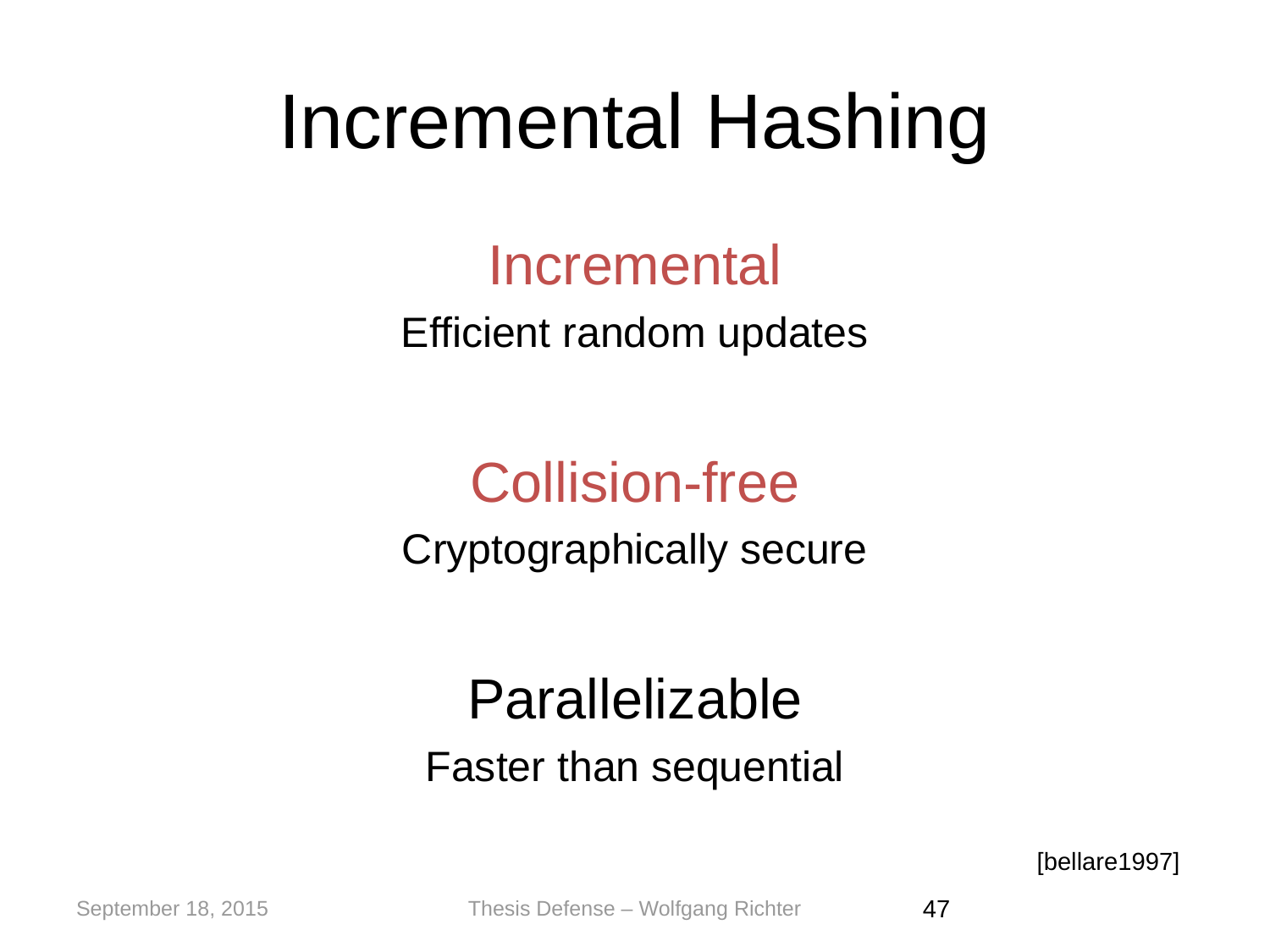

# Incremental Hashing
Incremental
Efficient random updates

Collision-free
Cryptographically secure

Parallelizable
Faster than sequential
[bellare1997]
September 18, 2015
Thesis Defense – Wolfgang Richter
47